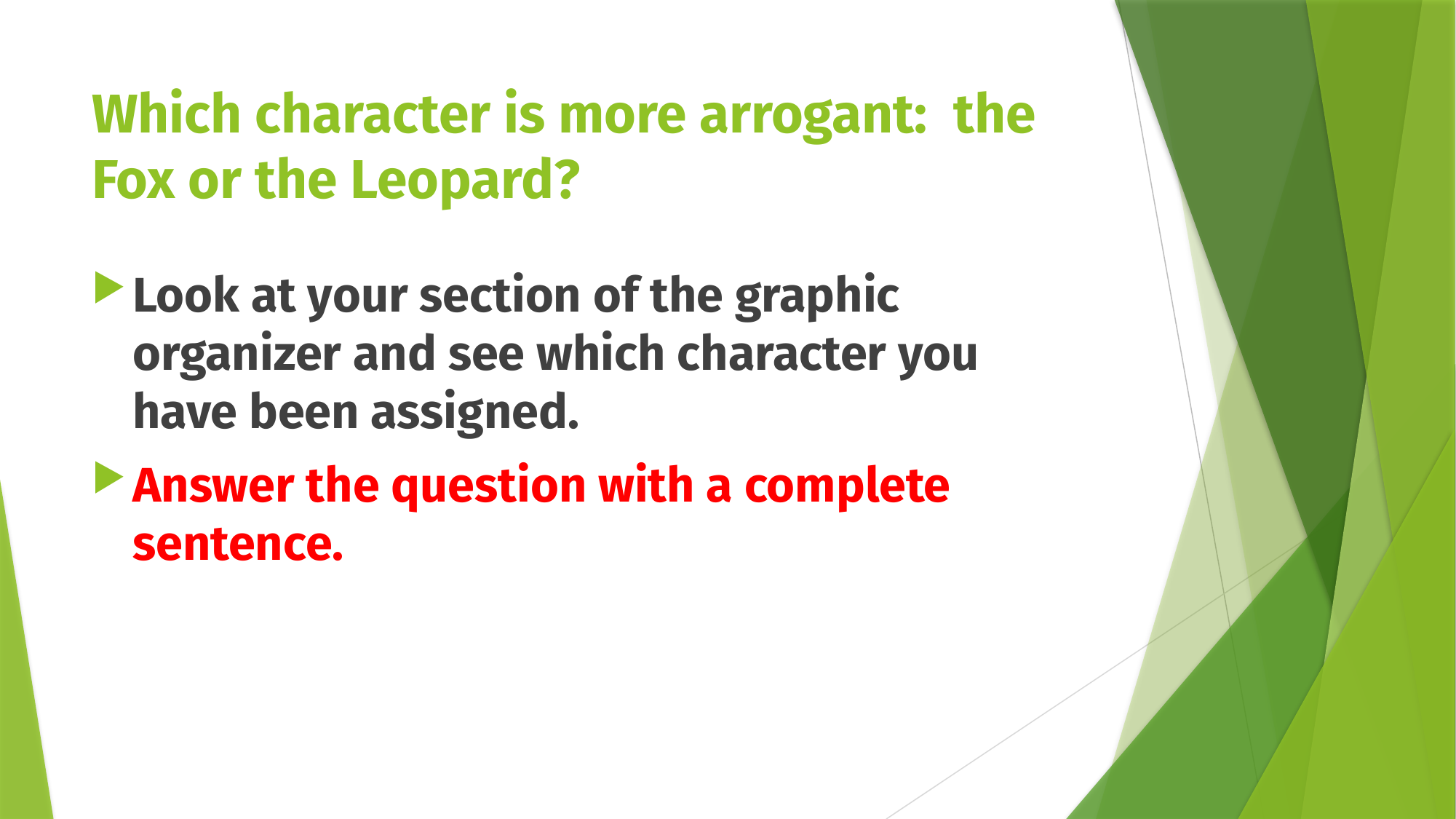

# Which character is more arrogant:  the Fox or the Leopard?
Look at your section of the graphic organizer and see which character you have been assigned.
Answer the question with a complete sentence.